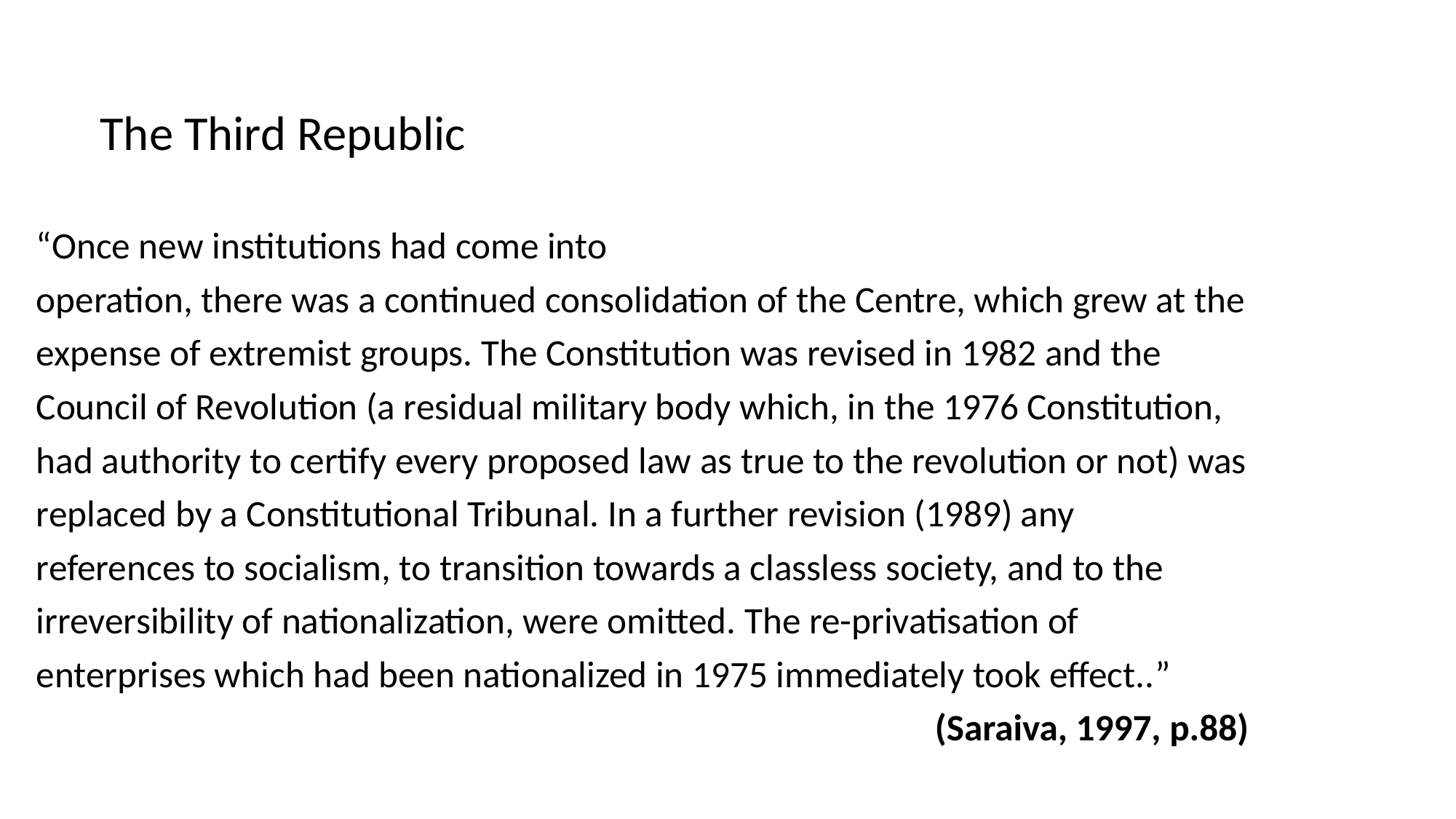

# The Third Republic

“Once new institutions had come into
operation, there was a continued consolidation of the Centre, which grew at the
expense of extremist groups. The Constitution was revised in 1982 and the
Council of Revolution (a residual military body which, in the 1976 Constitution,
had authority to certify every proposed law as true to the revolution or not) was
replaced by a Constitutional Tribunal. In a further revision (1989) any
references to socialism, to transition towards a classless society, and to the
irreversibility of nationalization, were omitted. The re-privatisation of
enterprises which had been nationalized in 1975 immediately took effect..”
(Saraiva, 1997, p.88)